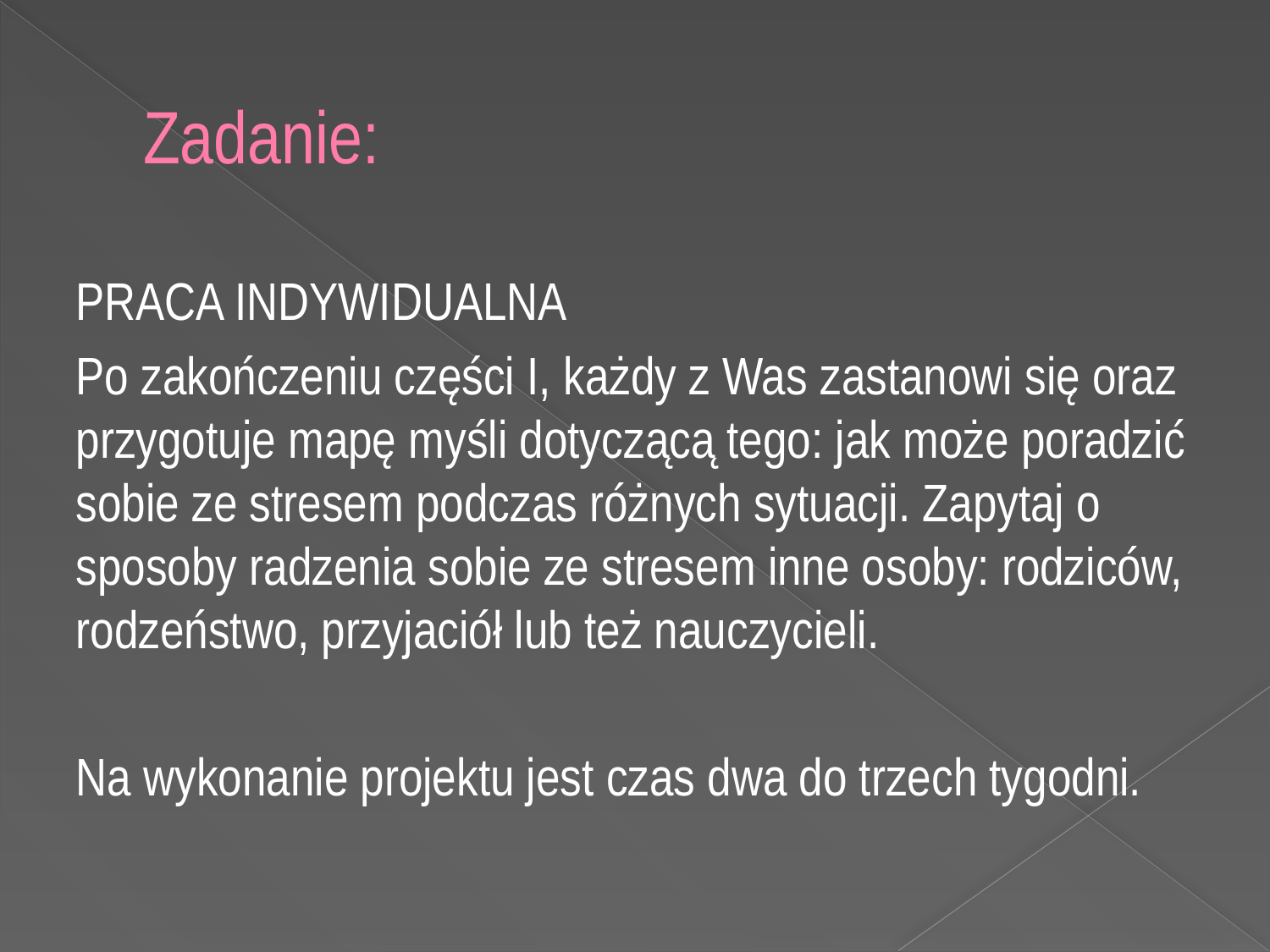

# Zadanie:
PRACA INDYWIDUALNA
Po zakończeniu części I, każdy z Was zastanowi się oraz przygotuje mapę myśli dotyczącą tego: jak może poradzić sobie ze stresem podczas różnych sytuacji. Zapytaj o sposoby radzenia sobie ze stresem inne osoby: rodziców, rodzeństwo, przyjaciół lub też nauczycieli.

Na wykonanie projektu jest czas dwa do trzech tygodni.